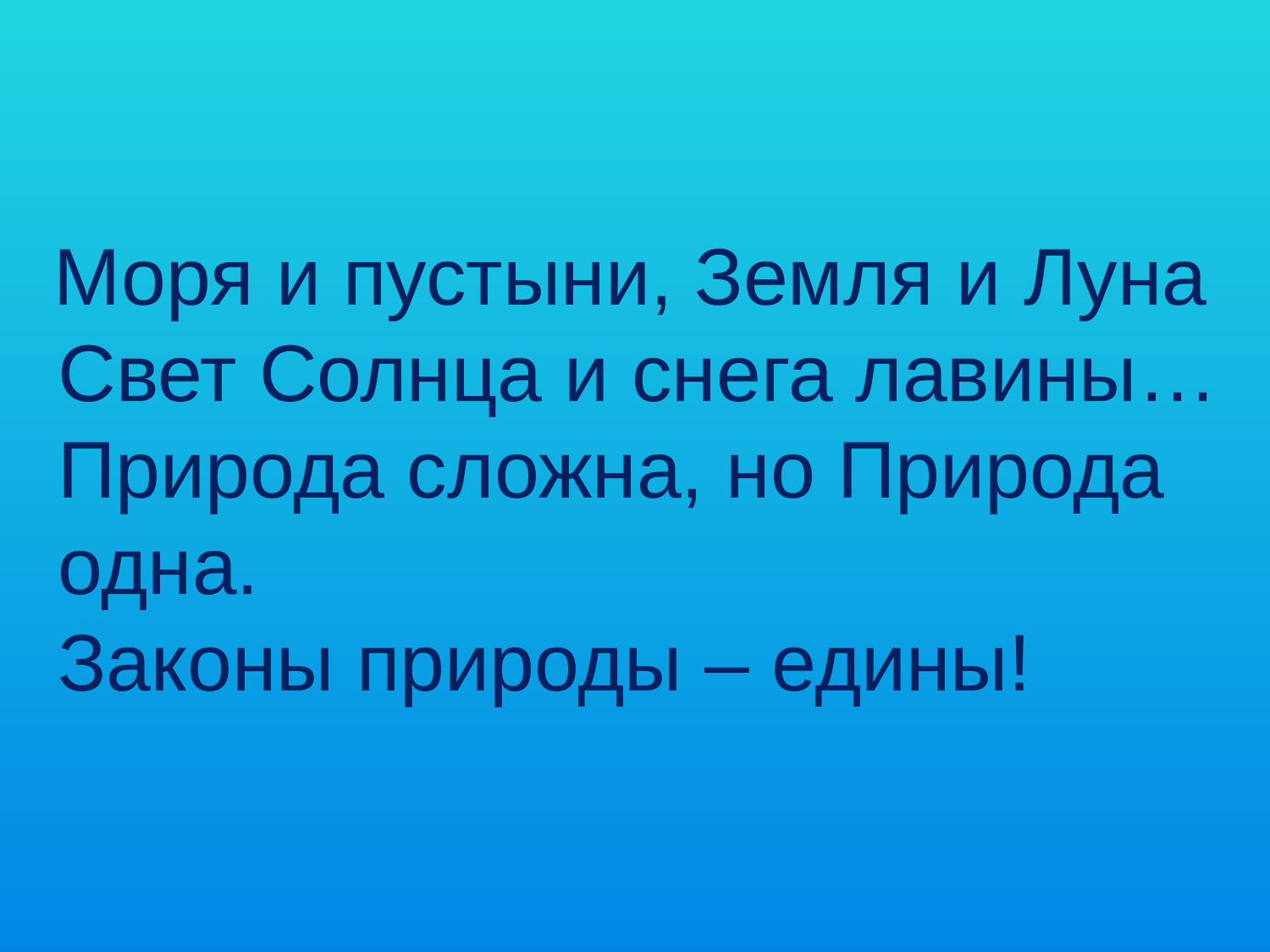

#
  Моря и пустыни, Земля и Луна
Свет Солнца и снега лавины…
Природа сложна, но Природа одна.
Законы природы – едины!